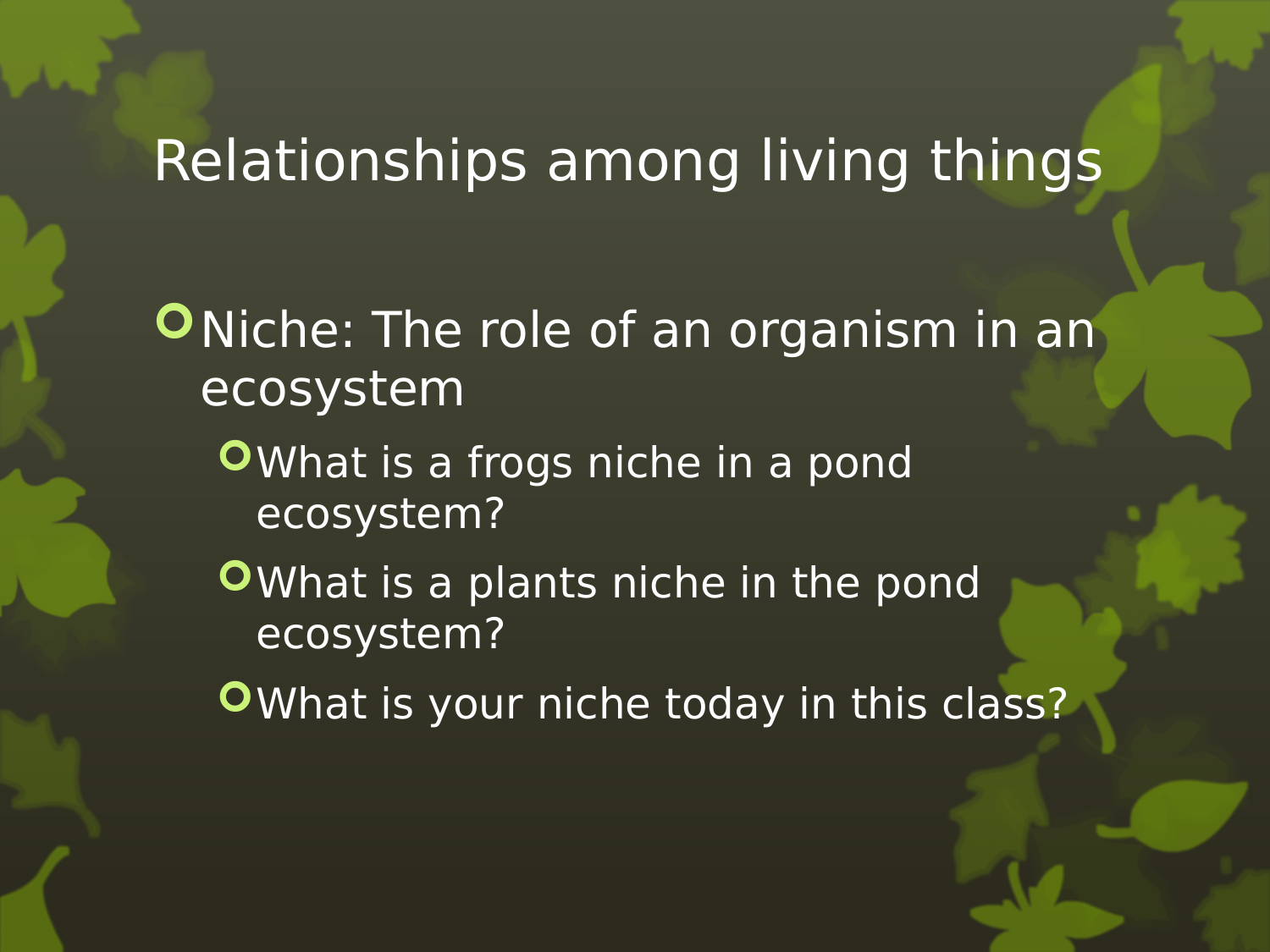

# Relationships among living things
Niche: The role of an organism in an ecosystem
What is a frogs niche in a pond ecosystem?
What is a plants niche in the pond ecosystem?
What is your niche today in this class?